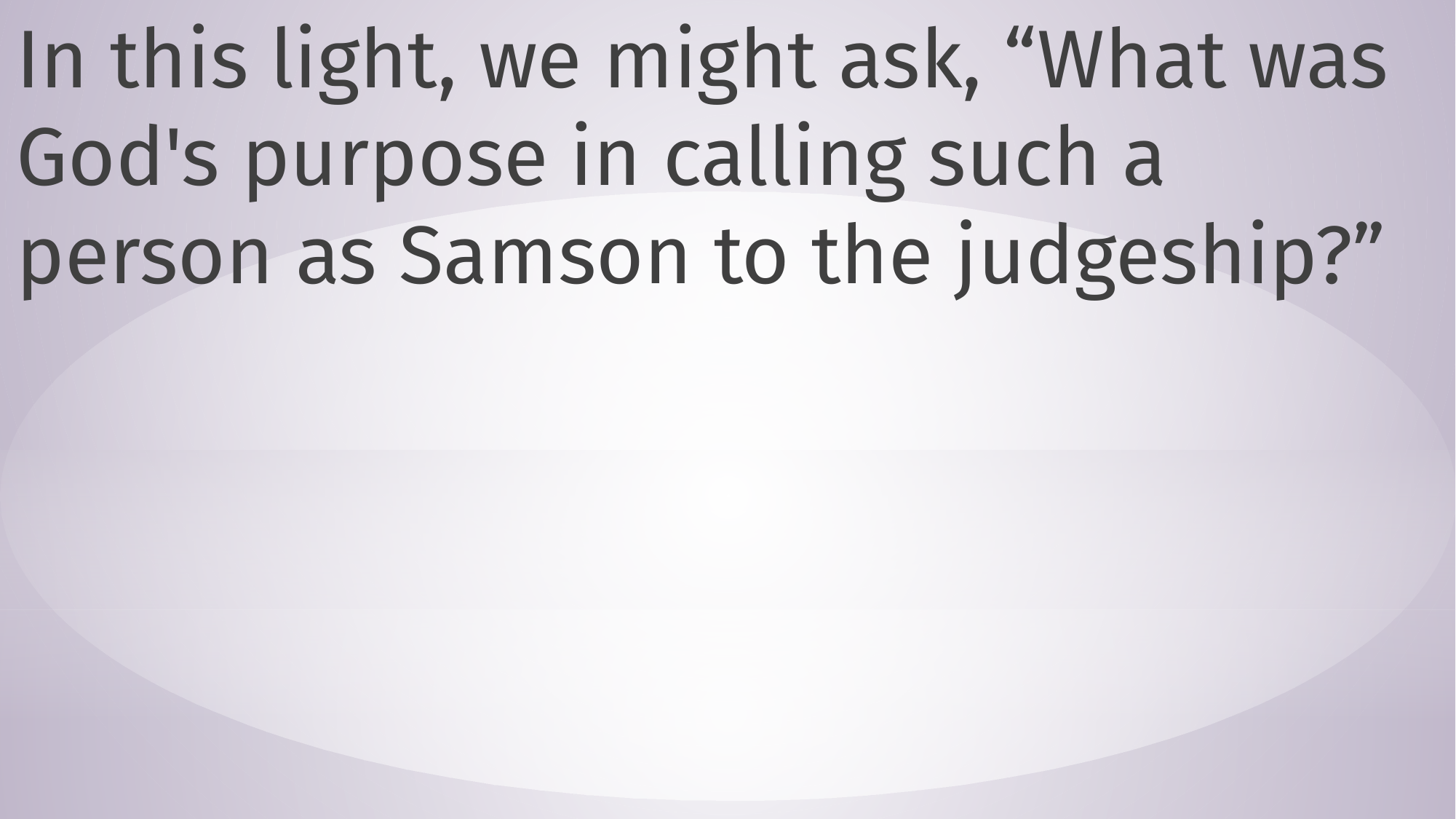

In this light, we might ask, “What was God's purpose in calling such a person as Samson to the judgeship?”